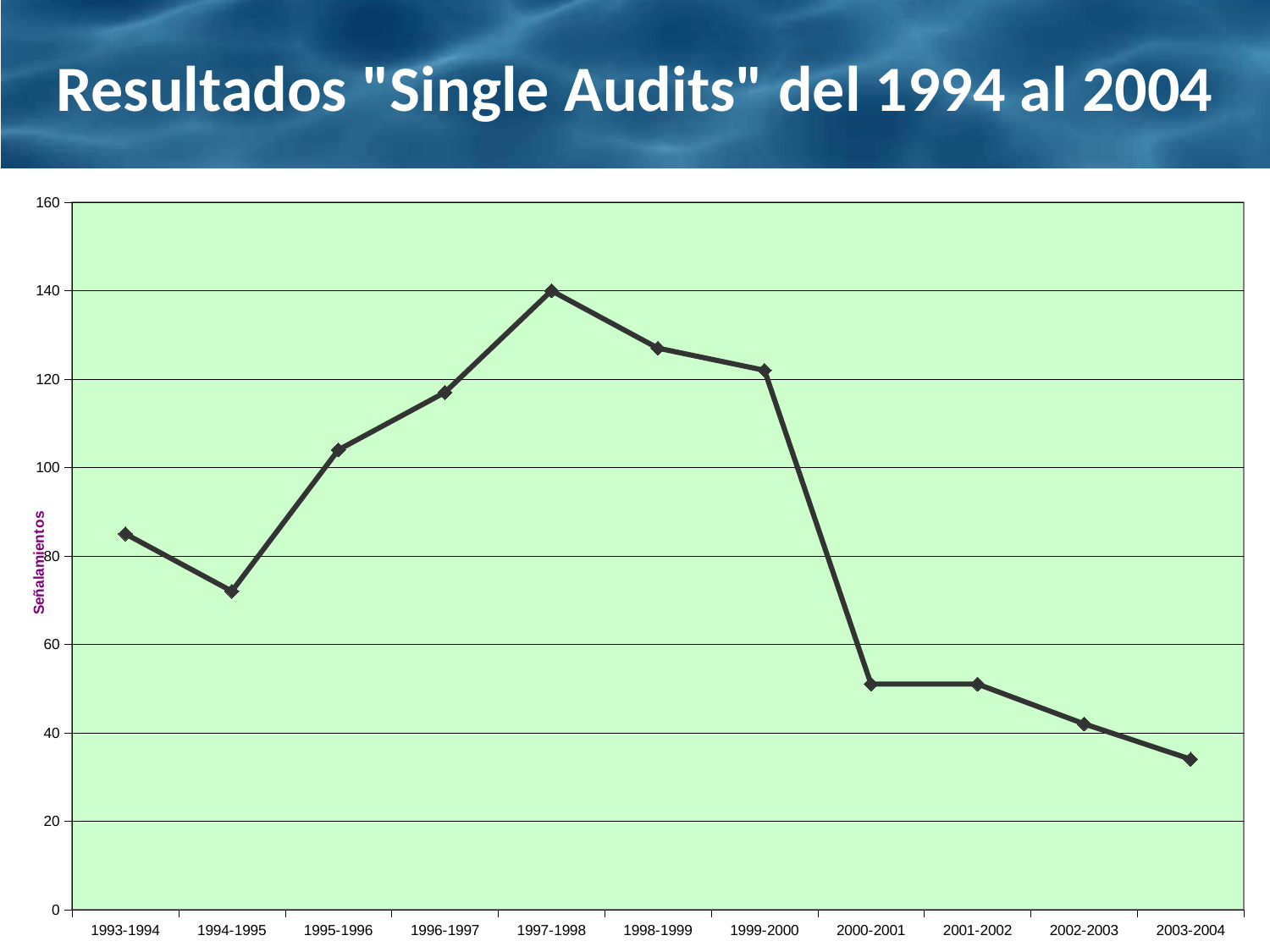

# Resultados "Single Audits" del 1994 al 2004

### Chart

| Category | Number of findings |
|---|---|
| 1993-1994 | 85.0 |
| 1994-1995 | 72.0 |
| 1995-1996 | 104.0 |
| 1996-1997 | 117.0 |
| 1997-1998 | 140.0 |
| 1998-1999 | 127.0 |
| 1999-2000 | 122.0 |
| 2000-2001 | 51.0 |
| 2001-2002 | 51.0 |
| 2002-2003 | 42.0 |
| 2003-2004 | 34.0 |